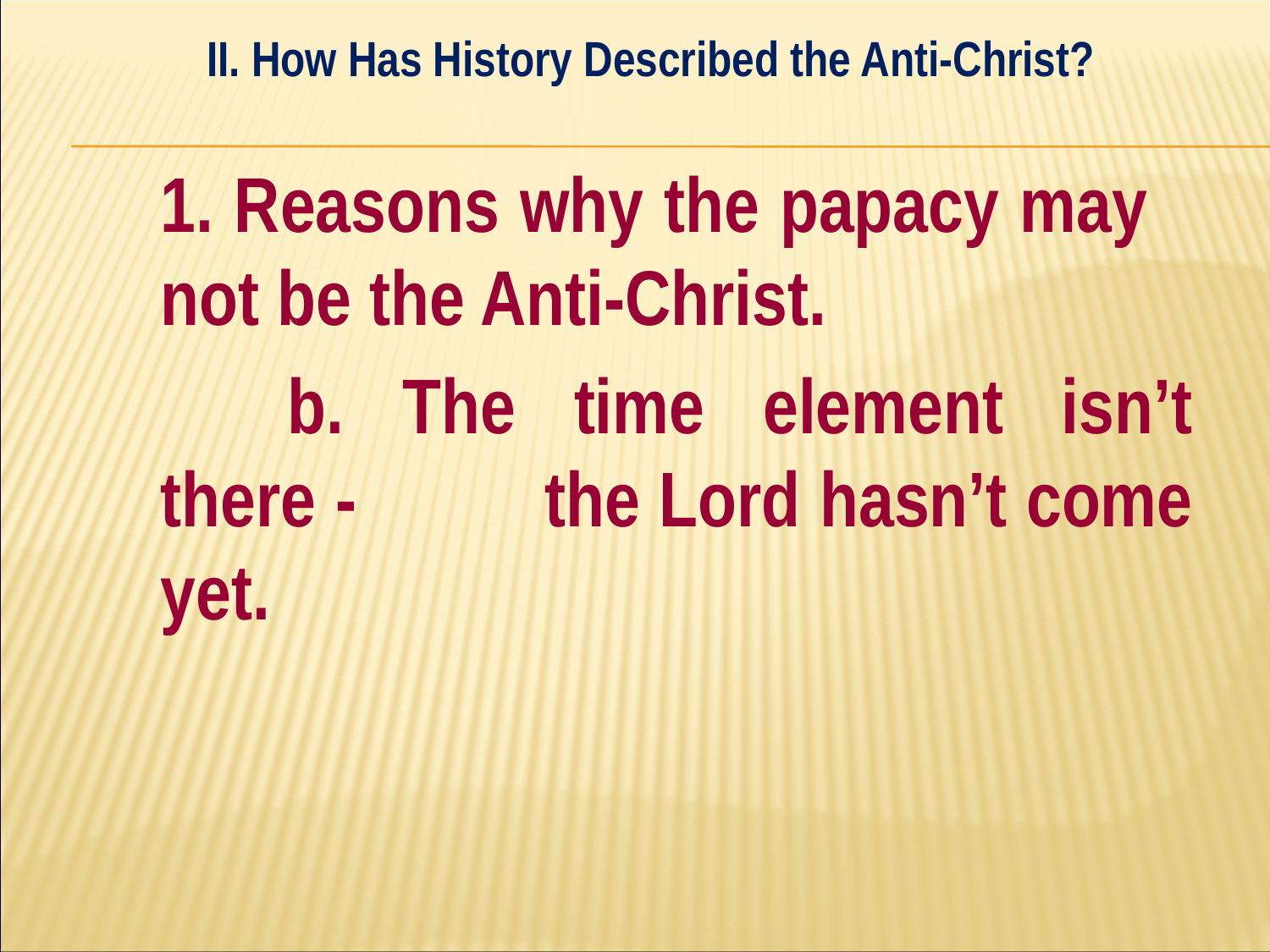

II. How Has History Described the Anti-Christ?
#
	1. Reasons why the papacy may 	not be the Anti-Christ.
		b. The time element isn’t there - 		the Lord hasn’t come yet.
|  |
| --- |